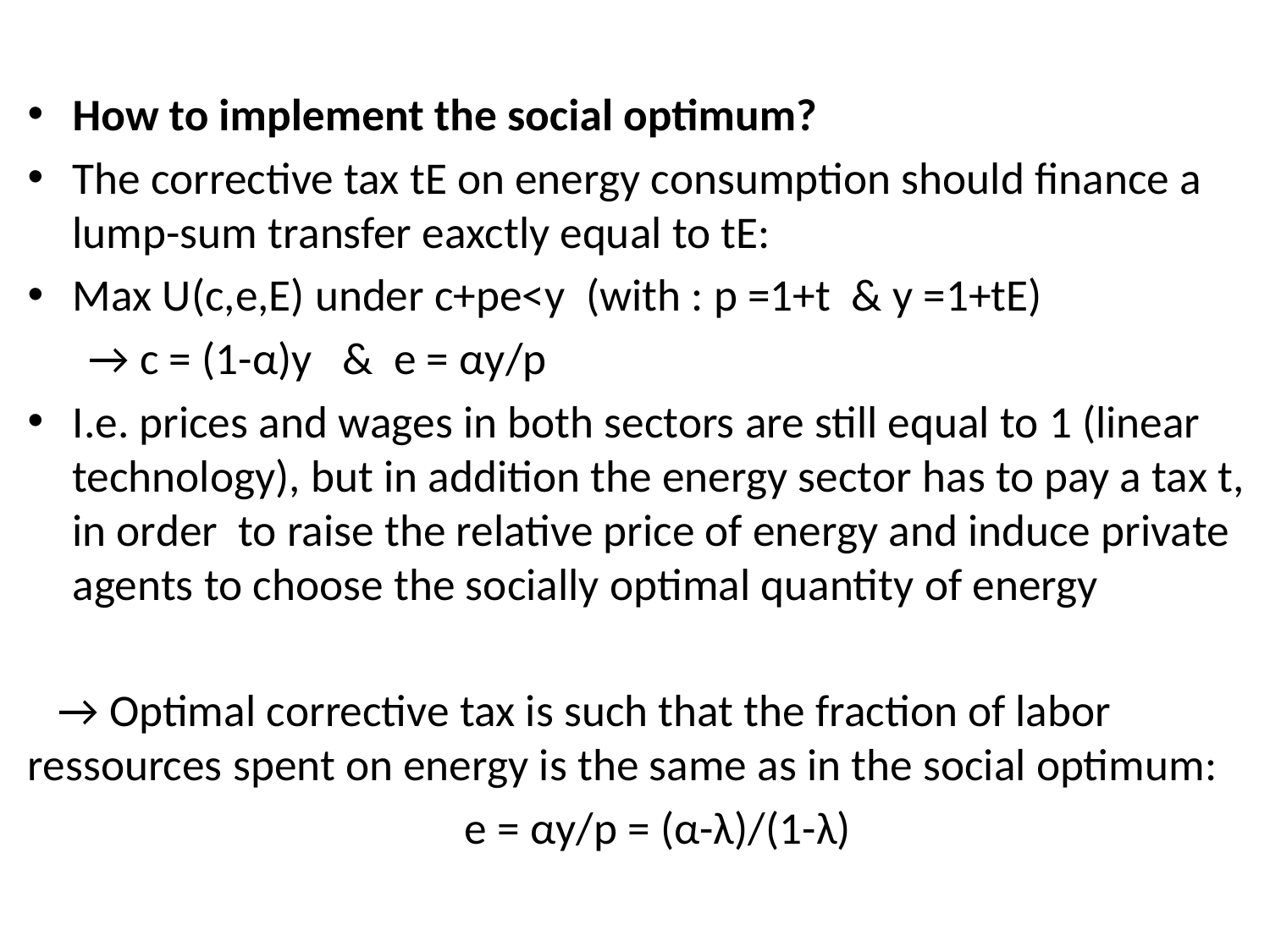

How to implement the social optimum?
The corrective tax tE on energy consumption should finance a lump-sum transfer eaxctly equal to tE:
Max U(c,e,E) under c+pe<y  (with : p =1+t  & y =1+tE)
      → c = (1-α)y   &  e = αy/p
I.e. prices and wages in both sectors are still equal to 1 (linear technology), but in addition the energy sector has to pay a tax t, in order  to raise the relative price of energy and induce private agents to choose the socially optimal quantity of energy

   → Optimal corrective tax is such that the fraction of labor ressources spent on energy is the same as in the social optimum:
                                           e = αy/p = (α-λ)/(1-λ)